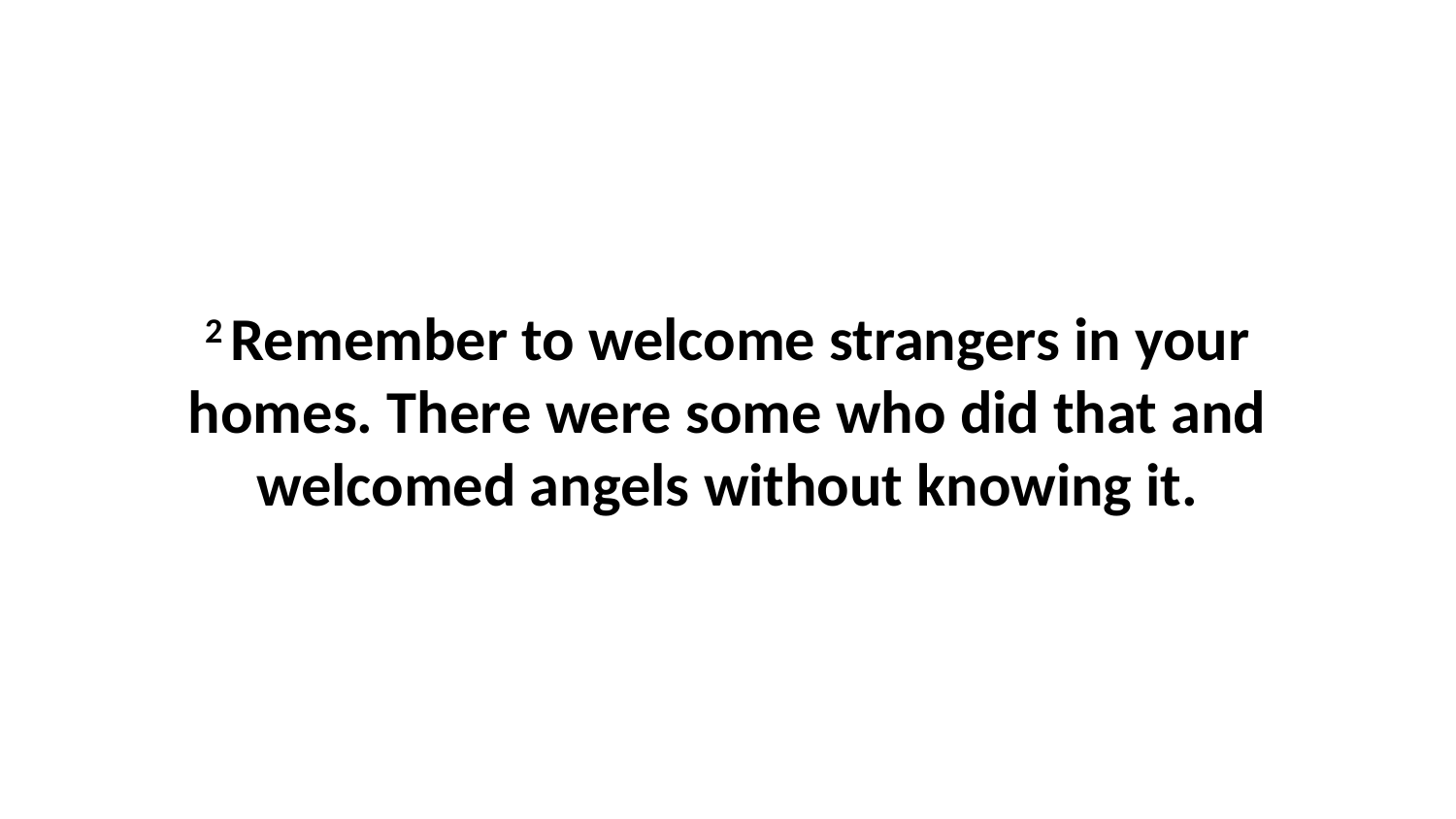

2 Remember to welcome strangers in your homes. There were some who did that and welcomed angels without knowing it.